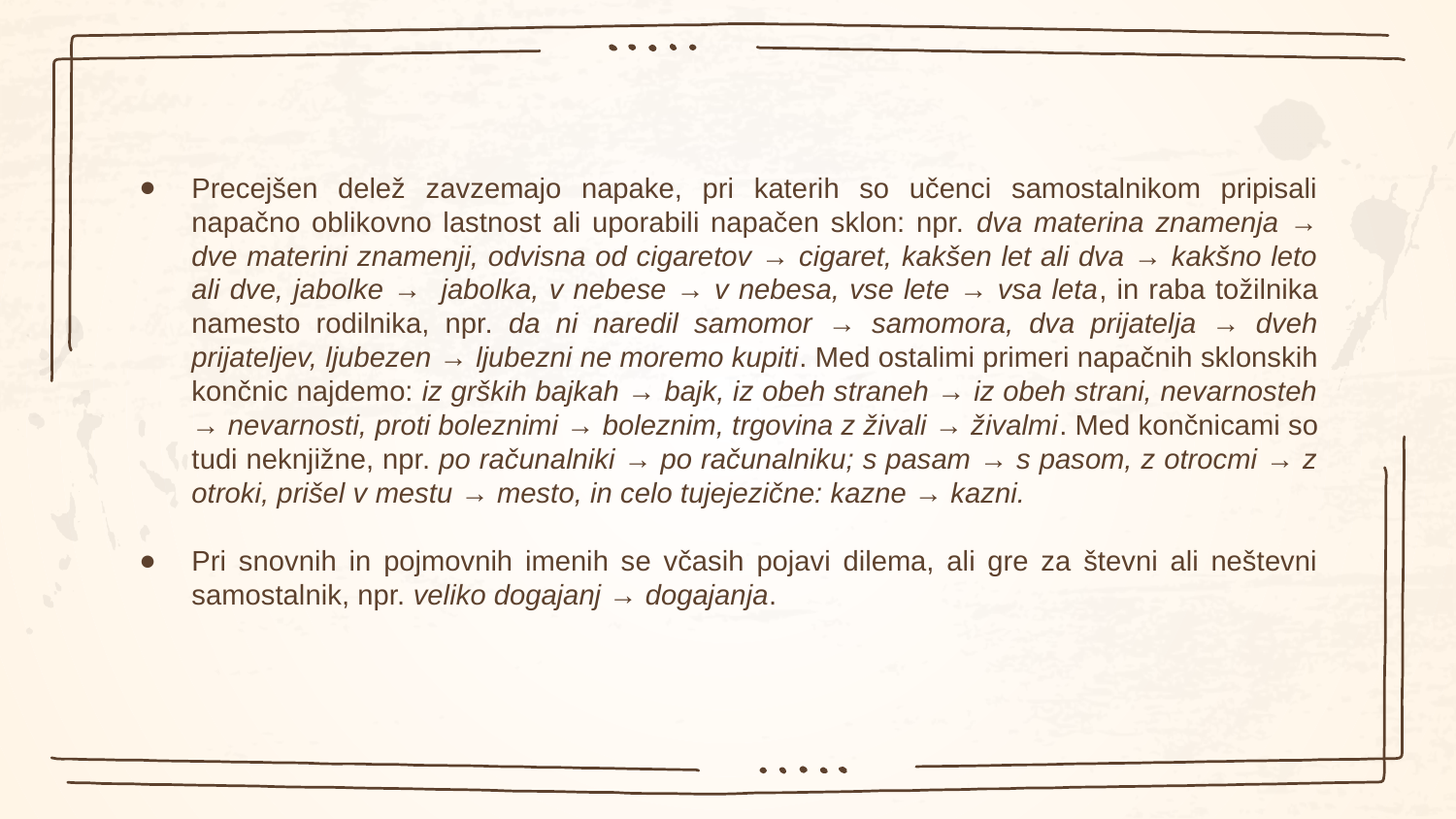

Precejšen delež zavzemajo napake, pri katerih so učenci samostalnikom pripisali napačno oblikovno lastnost ali uporabili napačen sklon: npr. dva materina znamenja → dve materini znamenji, odvisna od cigaretov → cigaret, kakšen let ali dva → kakšno leto ali dve, jabolke →  jabolka, v nebese → v nebesa, vse lete → vsa leta, in raba tožilnika namesto rodilnika, npr. da ni naredil samomor → samomora, dva prijatelja → dveh prijateljev, ljubezen → ljubezni ne moremo kupiti. Med ostalimi primeri napačnih sklonskih končnic najdemo: iz grških bajkah → bajk, iz obeh straneh → iz obeh strani, nevarnosteh → nevarnosti, proti boleznimi → boleznim, trgovina z živali → živalmi. Med končnicami so tudi neknjižne, npr. po računalniki → po računalniku; s pasam → s pasom, z otrocmi → z otroki, prišel v mestu → mesto, in celo tujejezične: kazne → kazni.

Pri snovnih in pojmovnih imenih se včasih pojavi dilema, ali gre za števni ali neštevni samostalnik, npr. veliko dogajanj → dogajanja.